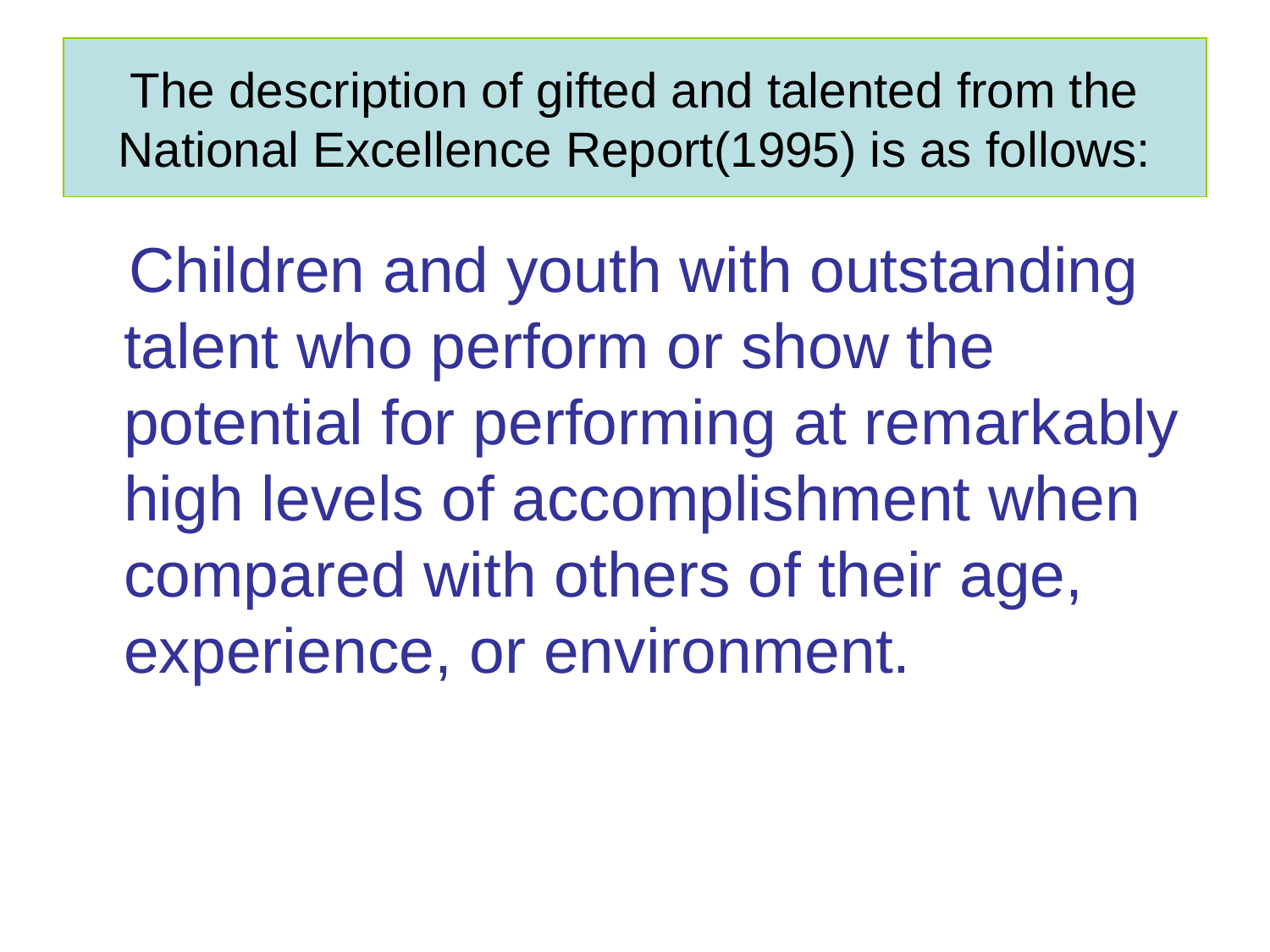

# The description of gifted and talented from the National Excellence Report(1995) is as follows:
   Children and youth with outstanding talent who perform or show the potential for performing at remarkably high levels of accomplishment when compared with others of their age, experience, or environment.